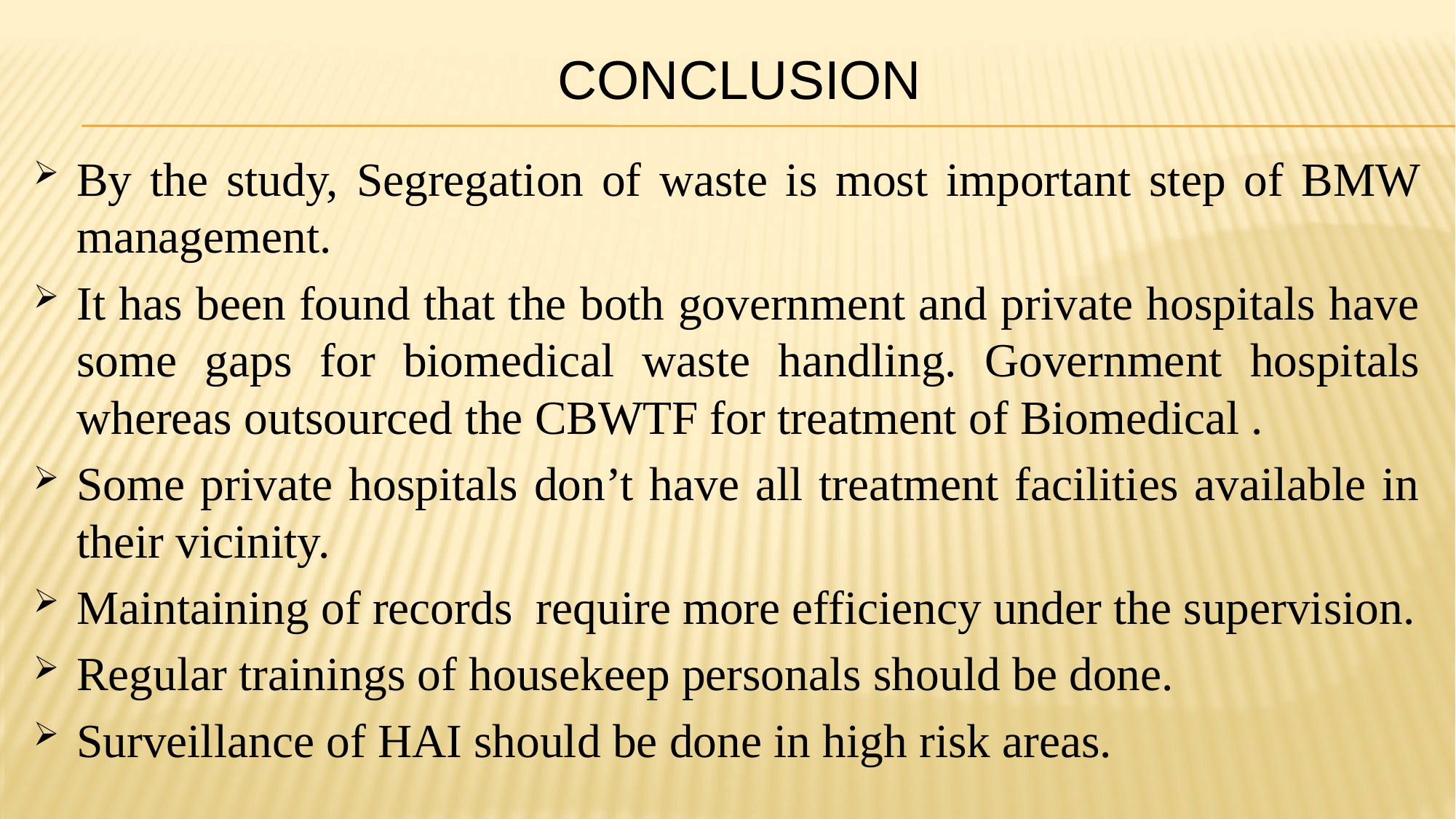

# conclusion
By the study, Segregation of waste is most important step of BMW management.
It has been found that the both government and private hospitals have some gaps for biomedical waste handling. Government hospitals whereas outsourced the CBWTF for treatment of Biomedical .
Some private hospitals don’t have all treatment facilities available in their vicinity.
Maintaining of records  require more efficiency under the supervision.
Regular trainings of housekeep personals should be done.
Surveillance of HAI should be done in high risk areas.